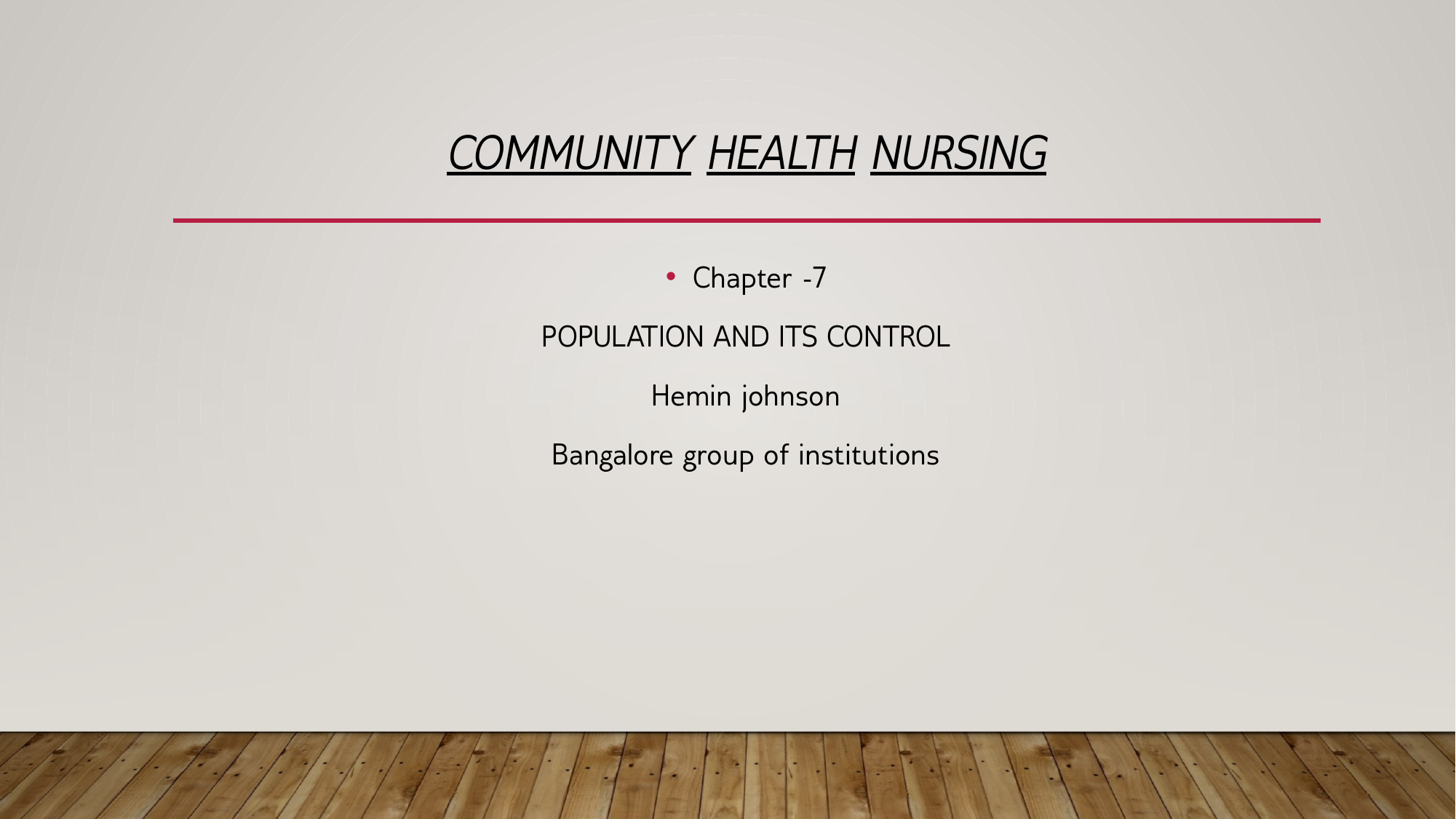

# Community health nursing
Chapter -7
POPULATION AND ITS CONTROL
Hemin johnson
Bangalore group of institutions